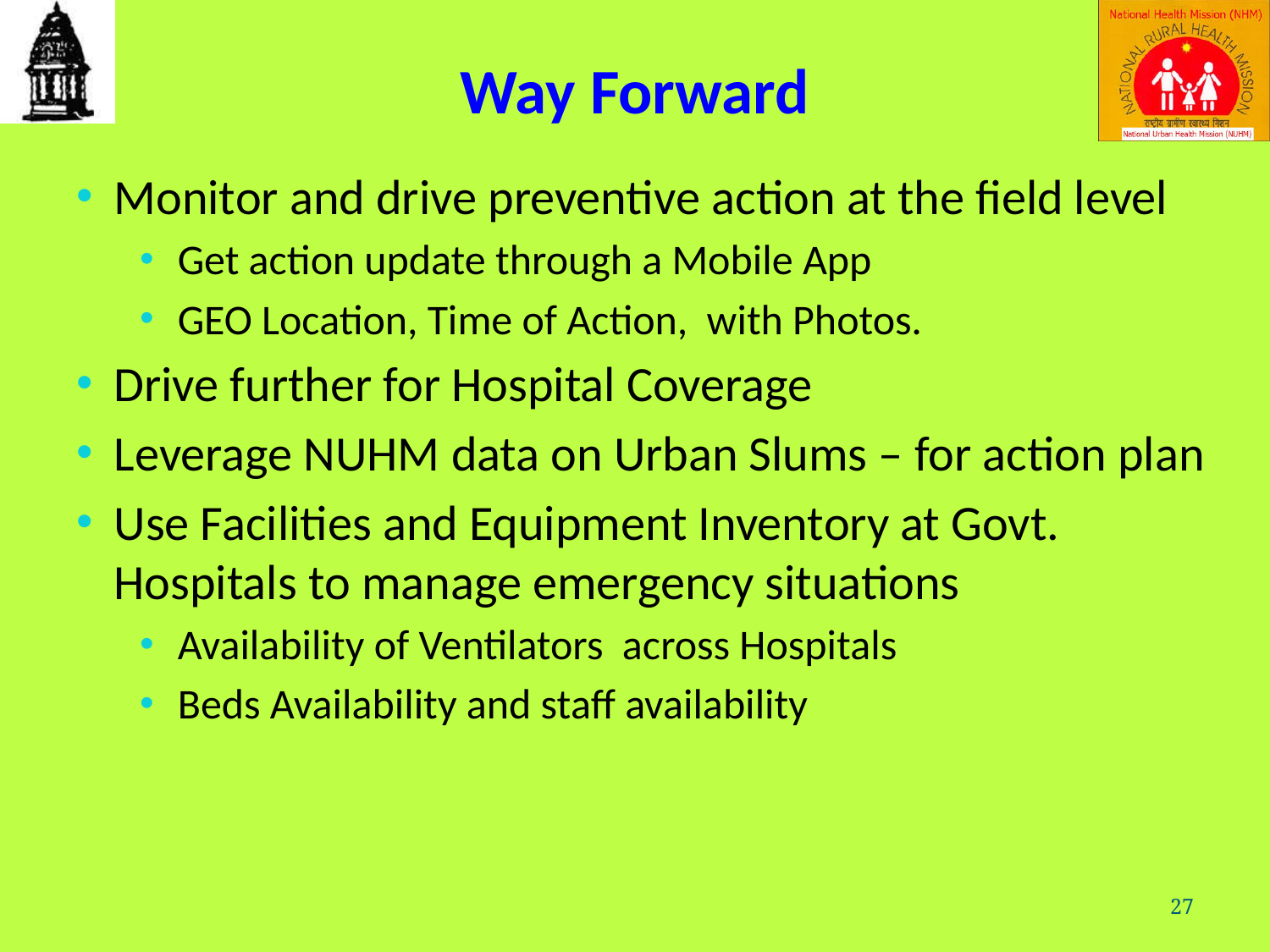

# Way Forward
Monitor and drive preventive action at the field level
Get action update through a Mobile App
GEO Location, Time of Action,  with Photos.
Drive further for Hospital Coverage
Leverage NUHM data on Urban Slums – for action plan
Use Facilities and Equipment Inventory at Govt. Hospitals to manage emergency situations
Availability of Ventilators  across Hospitals
Beds Availability and staff availability

27